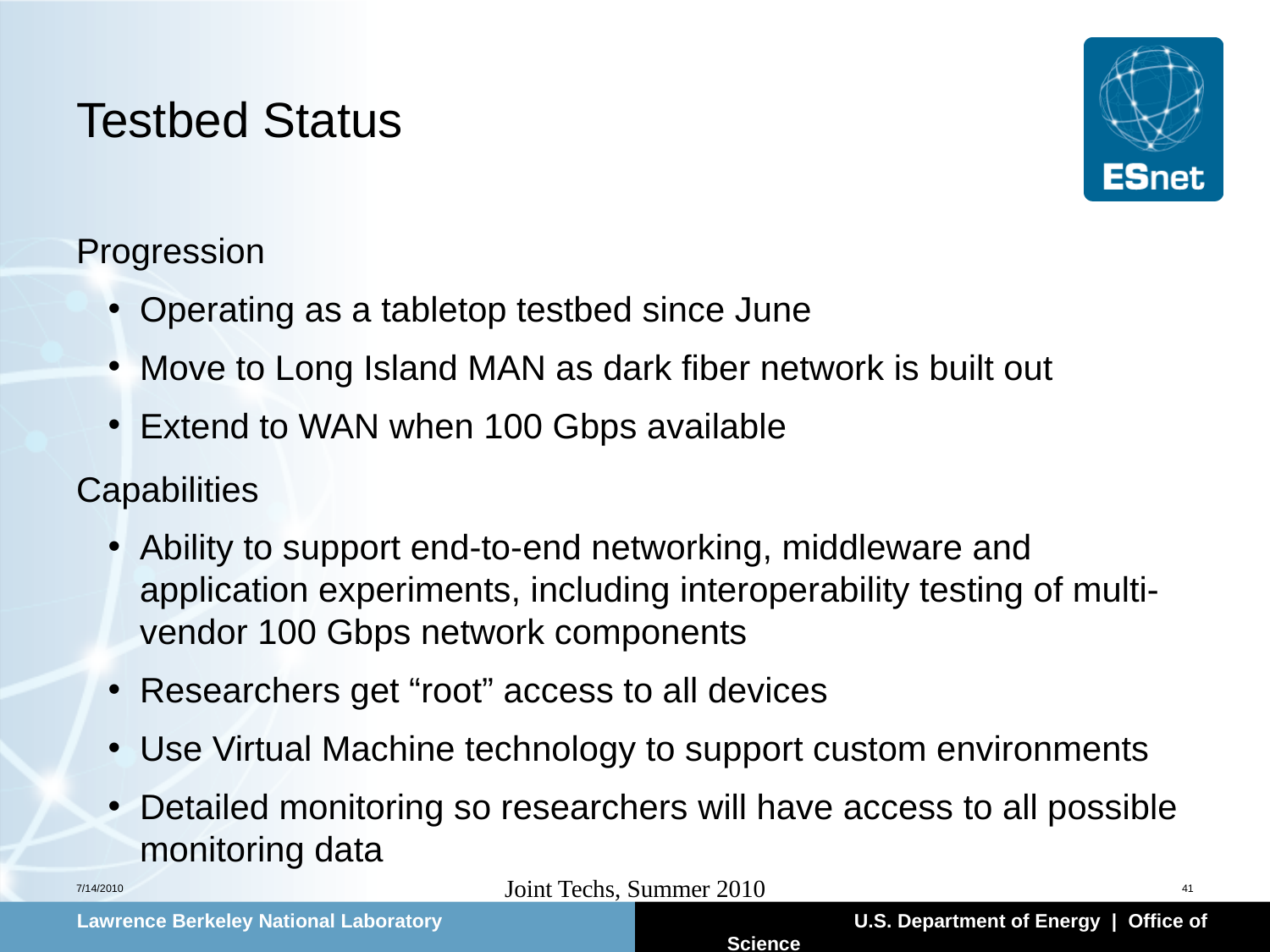

# Testbed Status
Progression
Operating as a tabletop testbed since June
Move to Long Island MAN as dark fiber network is built out
Extend to WAN when 100 Gbps available
Capabilities
Ability to support end-to-end networking, middleware and application experiments, including interoperability testing of multi-vendor 100 Gbps network components
Researchers get “root” access to all devices
Use Virtual Machine technology to support custom environments
Detailed monitoring so researchers will have access to all possible monitoring data
7/14/2010
Joint Techs, Summer 2010
41